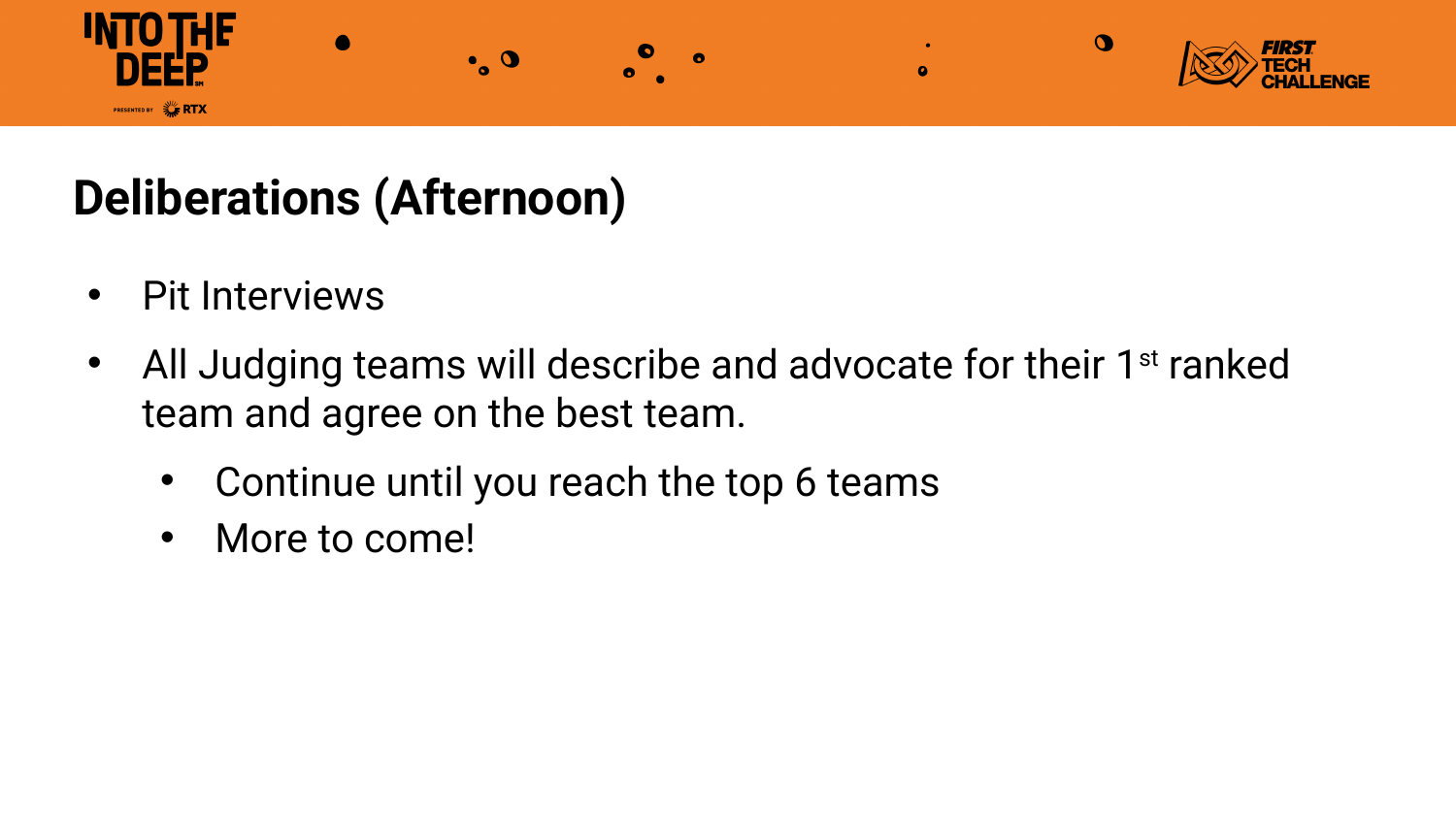

# Deliberations (Afternoon)
Pit Interviews
All Judging teams will describe and advocate for their 1st ranked team and agree on the best team.
Continue until you reach the top 6 teams
More to come!